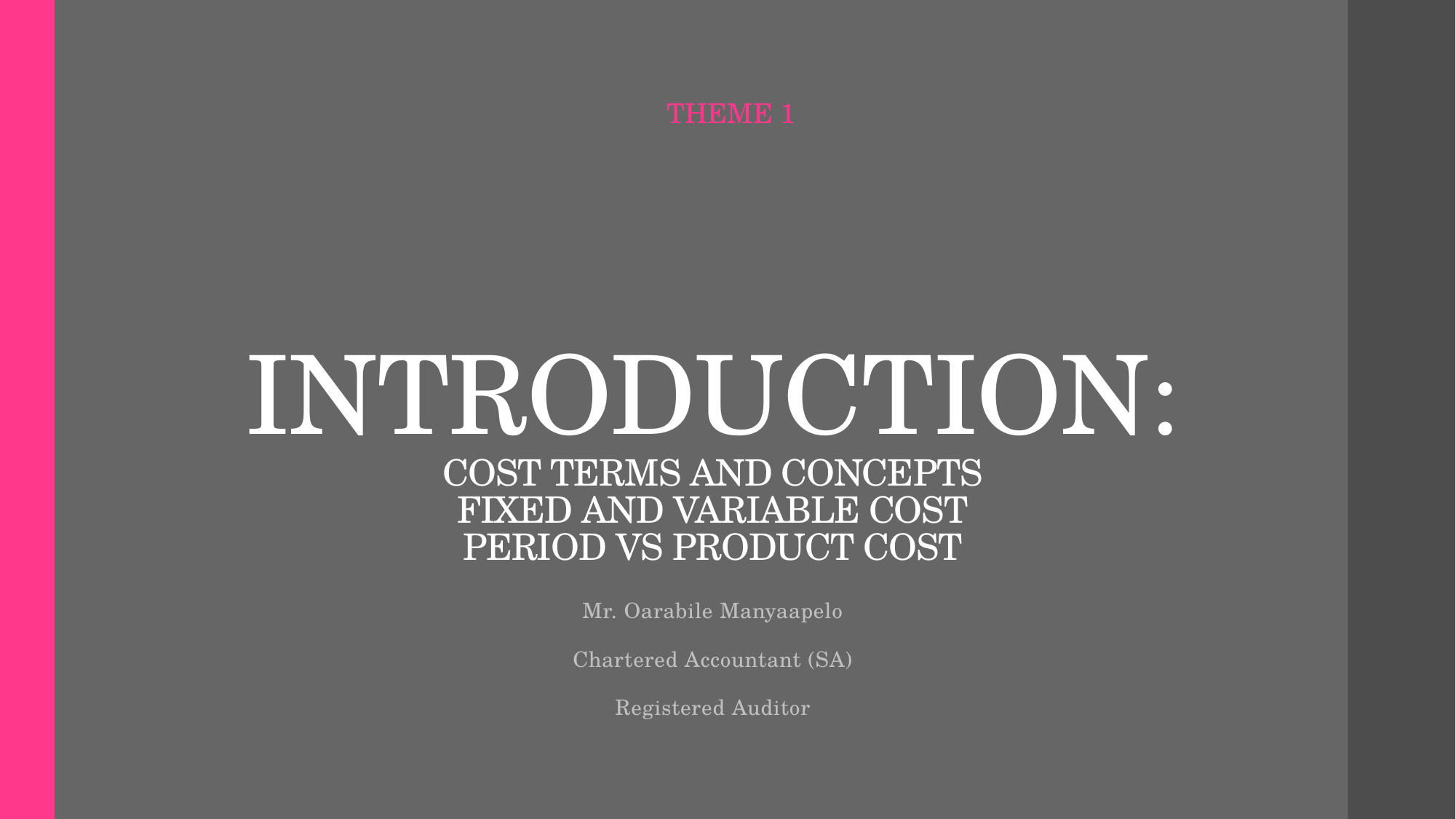

# INTRODUCTION: COST TERMS AND CONCEPTS FIXED AND VARIABLE COST PERIOD VS PRODUCT COST
THEME 1
Mr. Oarabile Manyaapelo
Chartered Accountant (SA)
Registered Auditor